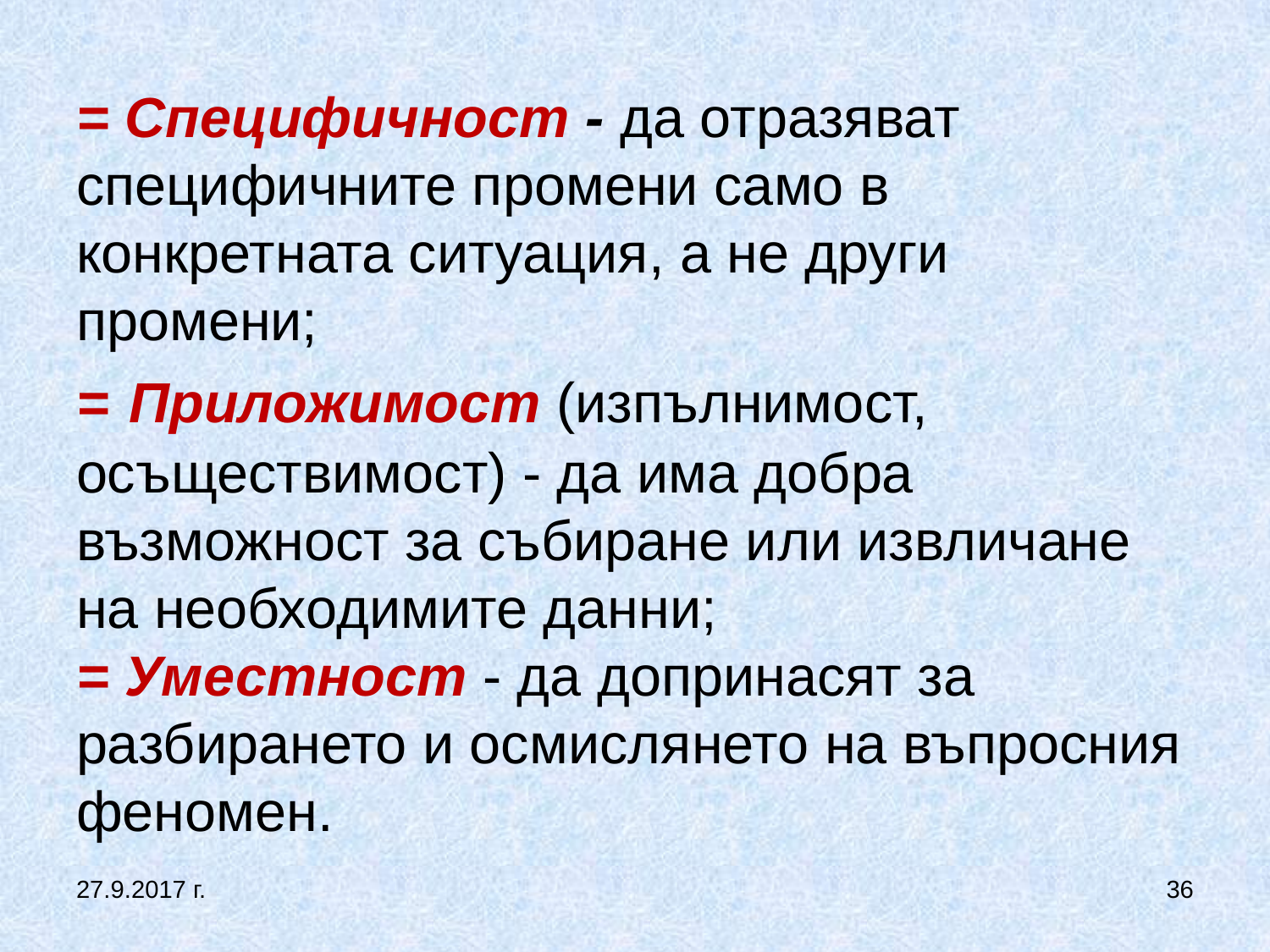

# = Специфичност - да отразяват специфичните промени само в конкретната ситуация, а не други промени; = Приложимост (изпълнимост, осъществимост) - да има добра възможност за събиране или извличане на необходимите данни; = Уместност - да допринасят за разбирането и осмислянето на въпросния феномен.
27.9.2017 г.
36